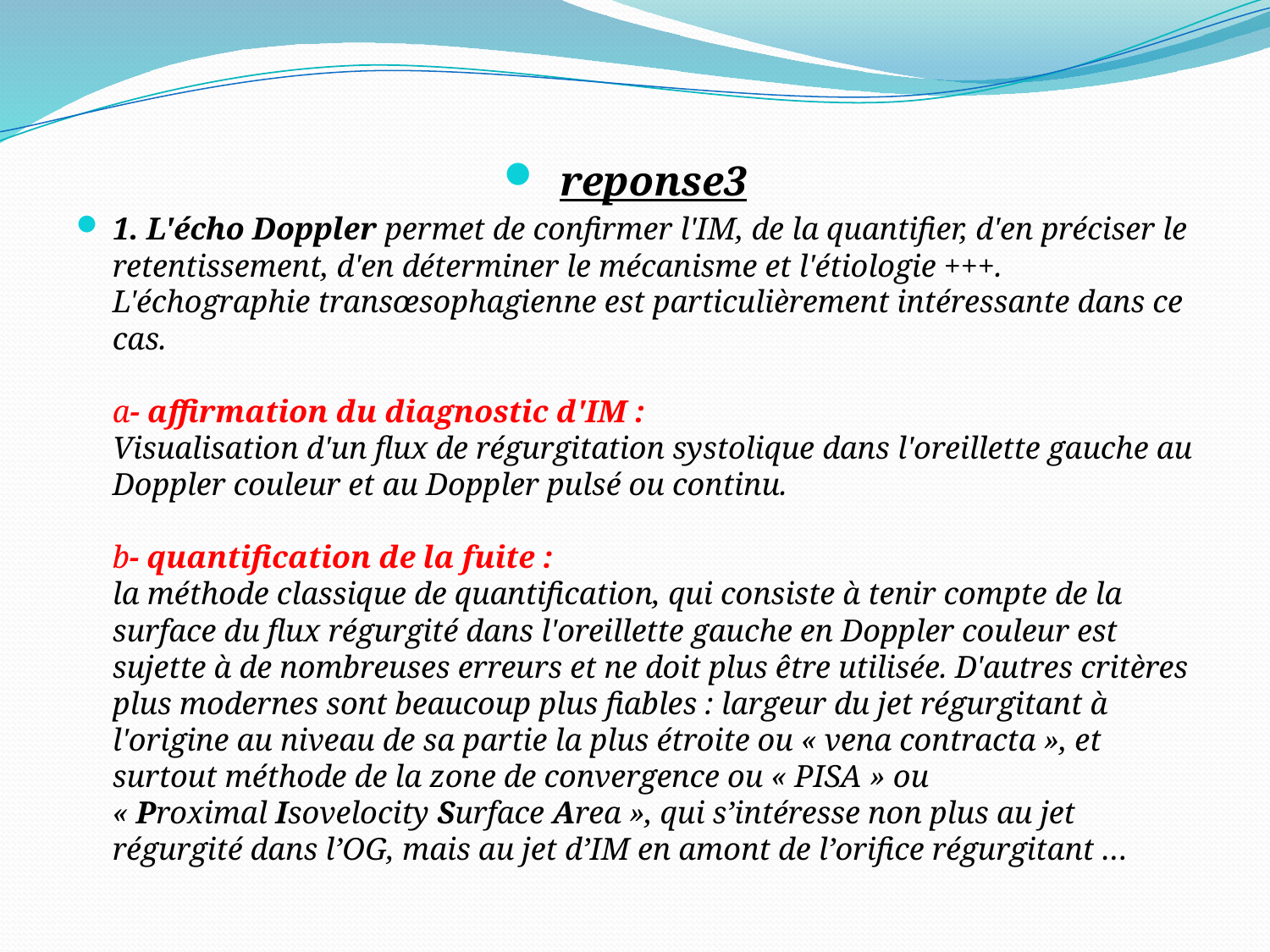

reponse3
1. L'écho Doppler permet de confirmer l'IM, de la quantifier, d'en préciser le retentissement, d'en déterminer le mécanisme et l'étiologie +++. L'échographie transœsophagienne est particulièrement intéressante dans ce cas.
a- affirmation du diagnostic d'IM :
Visualisation d'un flux de régurgitation systolique dans l'oreillette gauche au Doppler couleur et au Doppler pulsé ou continu.
b- quantification de la fuite :
la méthode classique de quantification, qui consiste à tenir compte de la surface du flux régurgité dans l'oreillette gauche en Doppler couleur est sujette à de nombreuses erreurs et ne doit plus être utilisée. D'autres critères plus modernes sont beaucoup plus fiables : largeur du jet régurgitant à l'origine au niveau de sa partie la plus étroite ou « vena contracta », et surtout méthode de la zone de convergence ou « PISA » ou « Proximal Isovelocity Surface Area », qui s’intéresse non plus au jet régurgité dans l’OG, mais au jet d’IM en amont de l’orifice régurgitant …